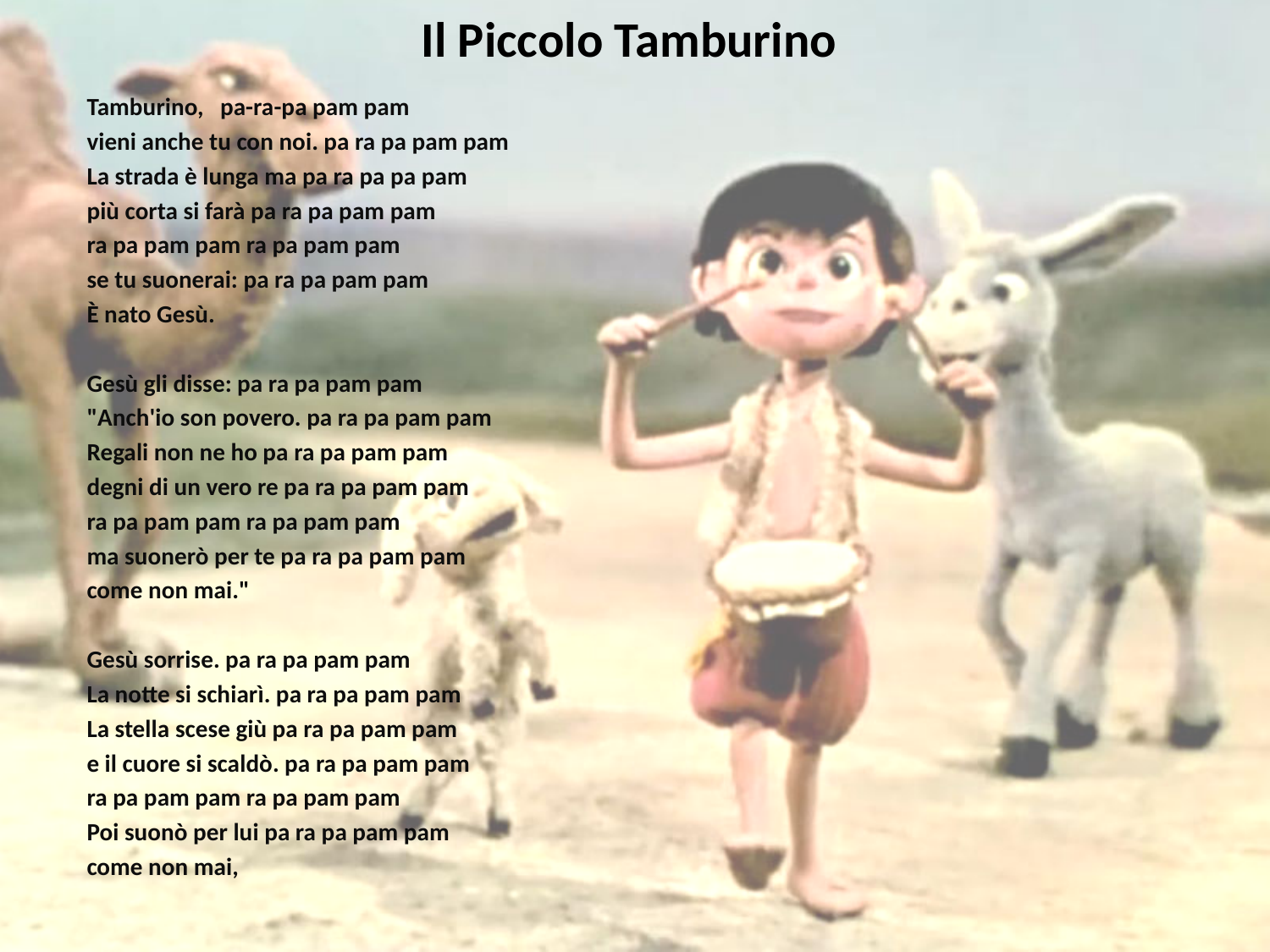

# Il Piccolo Tamburino
Tamburino,   pa-ra-pa pam pam
vieni anche tu con noi. pa ra pa pam pam
La strada è lunga ma pa ra pa pa pam
più corta si farà pa ra pa pam pam
ra pa pam pam ra pa pam pam
se tu suonerai: pa ra pa pam pam
È nato Gesù.

Gesù gli disse: pa ra pa pam pam
"Anch'io son povero. pa ra pa pam pam
Regali non ne ho pa ra pa pam pam
degni di un vero re pa ra pa pam pam
ra pa pam pam ra pa pam pam
ma suonerò per te pa ra pa pam pam
come non mai."

Gesù sorrise. pa ra pa pam pam
La notte si schiarì. pa ra pa pam pam
La stella scese giù pa ra pa pam pam
e il cuore si scaldò. pa ra pa pam pam
ra pa pam pam ra pa pam pam
Poi suonò per lui pa ra pa pam pam
come non mai,